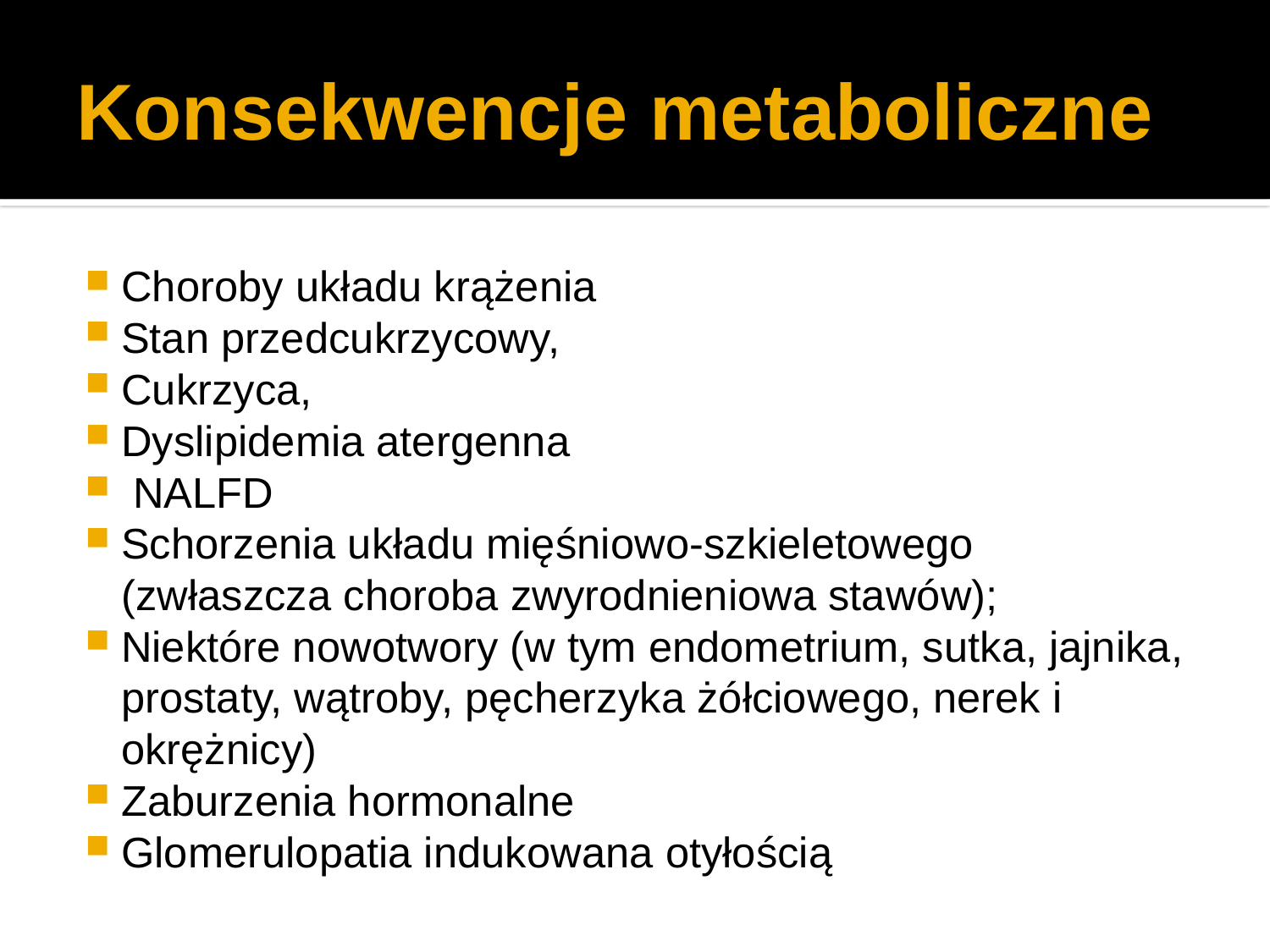

# Konsekwencje metaboliczne
Choroby układu krążenia
Stan przedcukrzycowy,
Cukrzyca,
Dyslipidemia atergenna
 NALFD
Schorzenia układu mięśniowo-szkieletowego (zwłaszcza choroba zwyrodnieniowa stawów);
Niektóre nowotwory (w tym endometrium, sutka, jajnika, prostaty, wątroby, pęcherzyka żółciowego, nerek i okrężnicy)
Zaburzenia hormonalne
Glomerulopatia indukowana otyłością